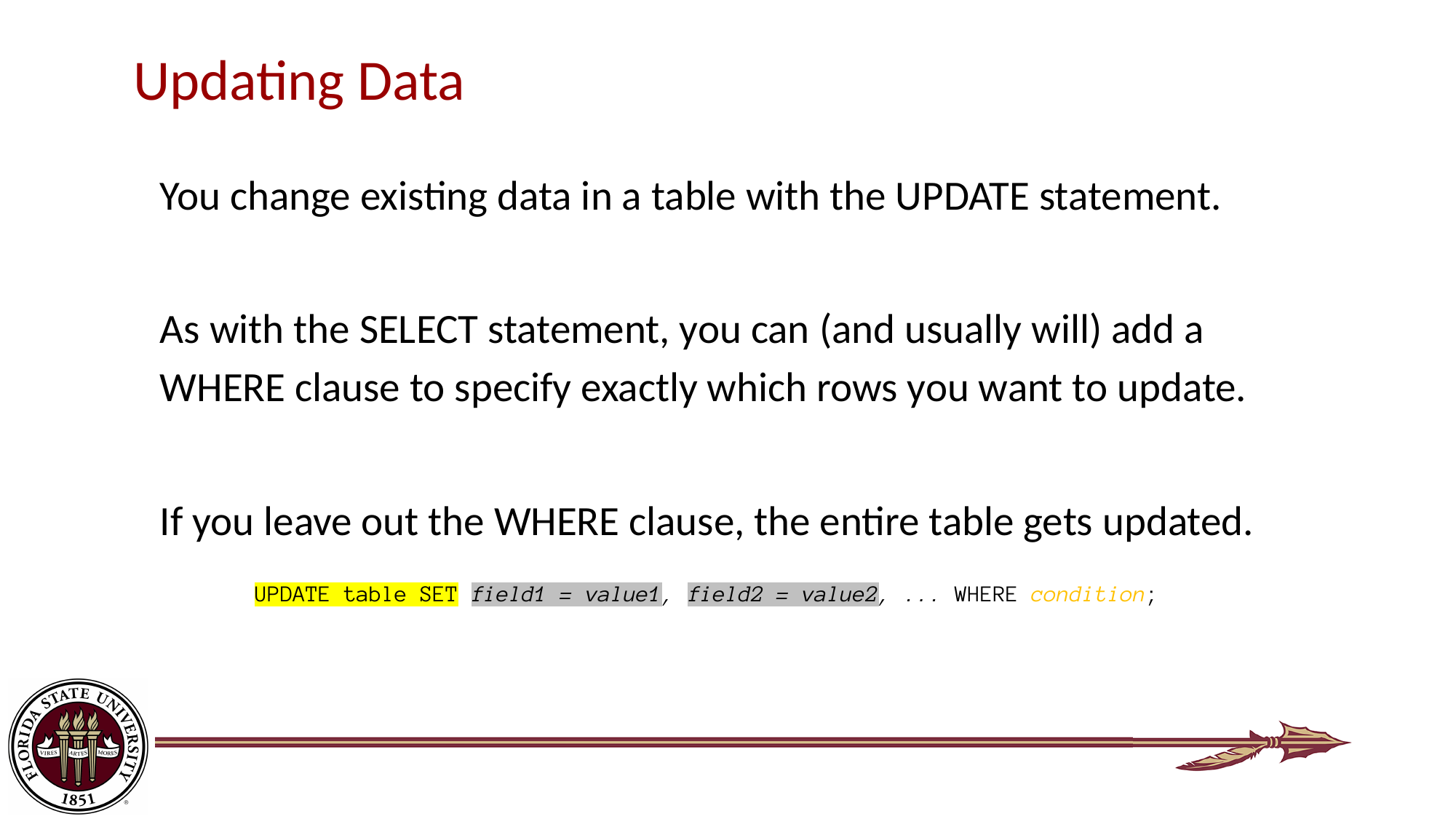

# Updating Data
You change existing data in a table with the UPDATE statement.

As with the SELECT statement, you can (and usually will) add a WHERE clause to specify exactly which rows you want to update.

If you leave out the WHERE clause, the entire table gets updated.
UPDATE table SET field1 = value1, field2 = value2, ... WHERE condition;